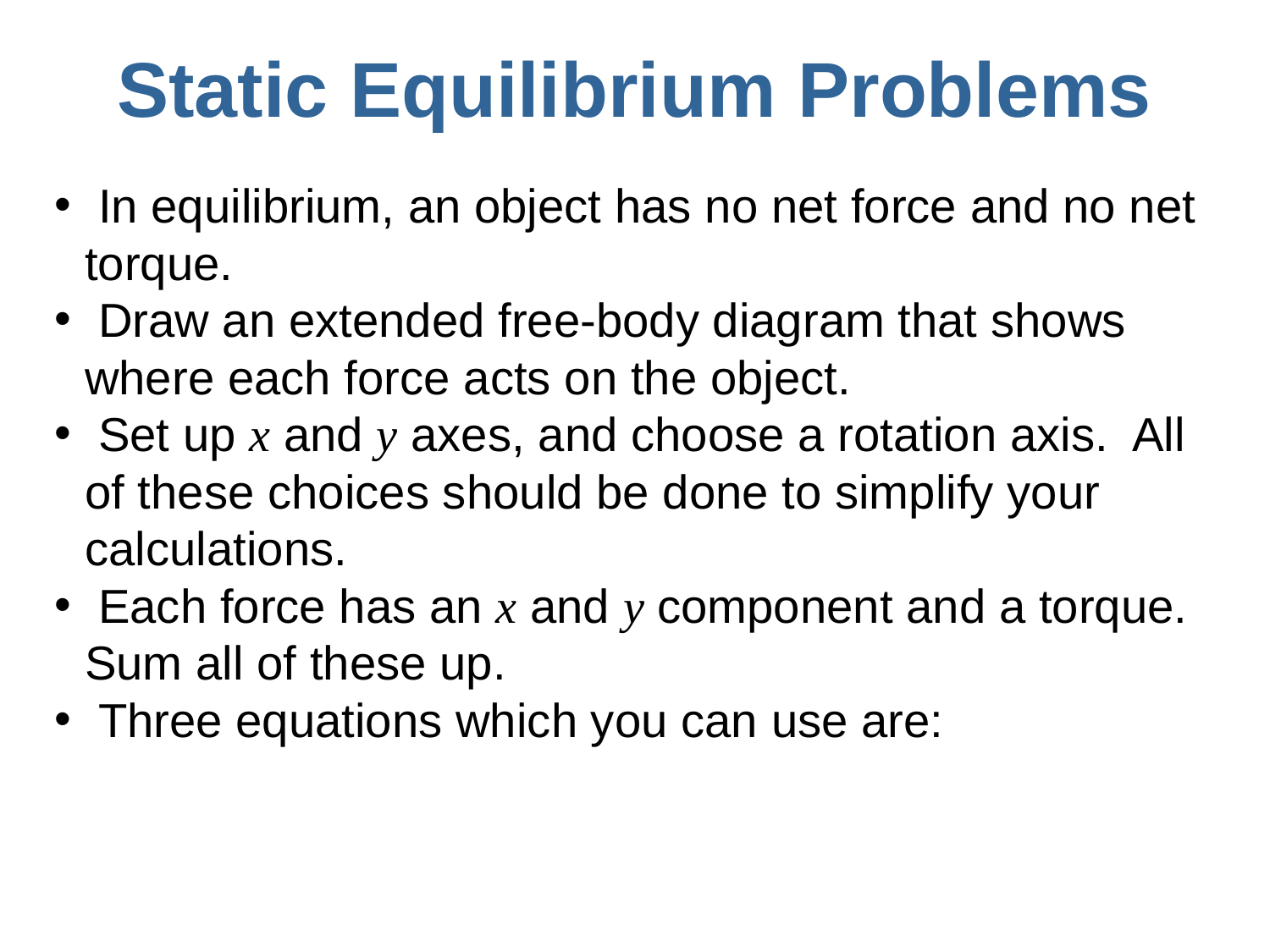

# Static Equilibrium Problems
 In equilibrium, an object has no net force and no net torque.
 Draw an extended free-body diagram that shows where each force acts on the object.
 Set up x and y axes, and choose a rotation axis.  All of these choices should be done to simplify your calculations.
 Each force has an x and y component and a torque.  Sum all of these up.
 Three equations which you can use are: